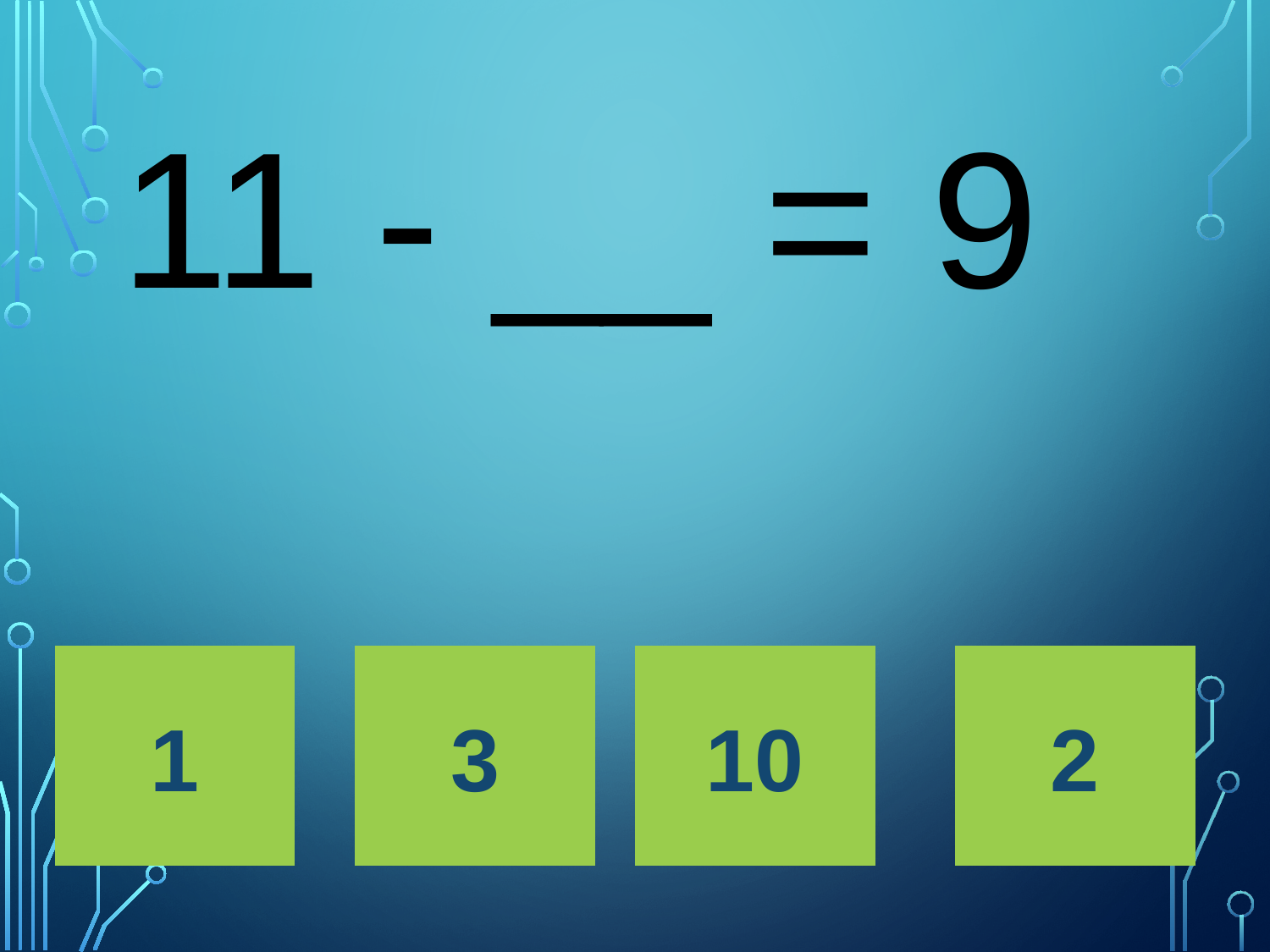

# 11 - __ = 9
1
3
10
2